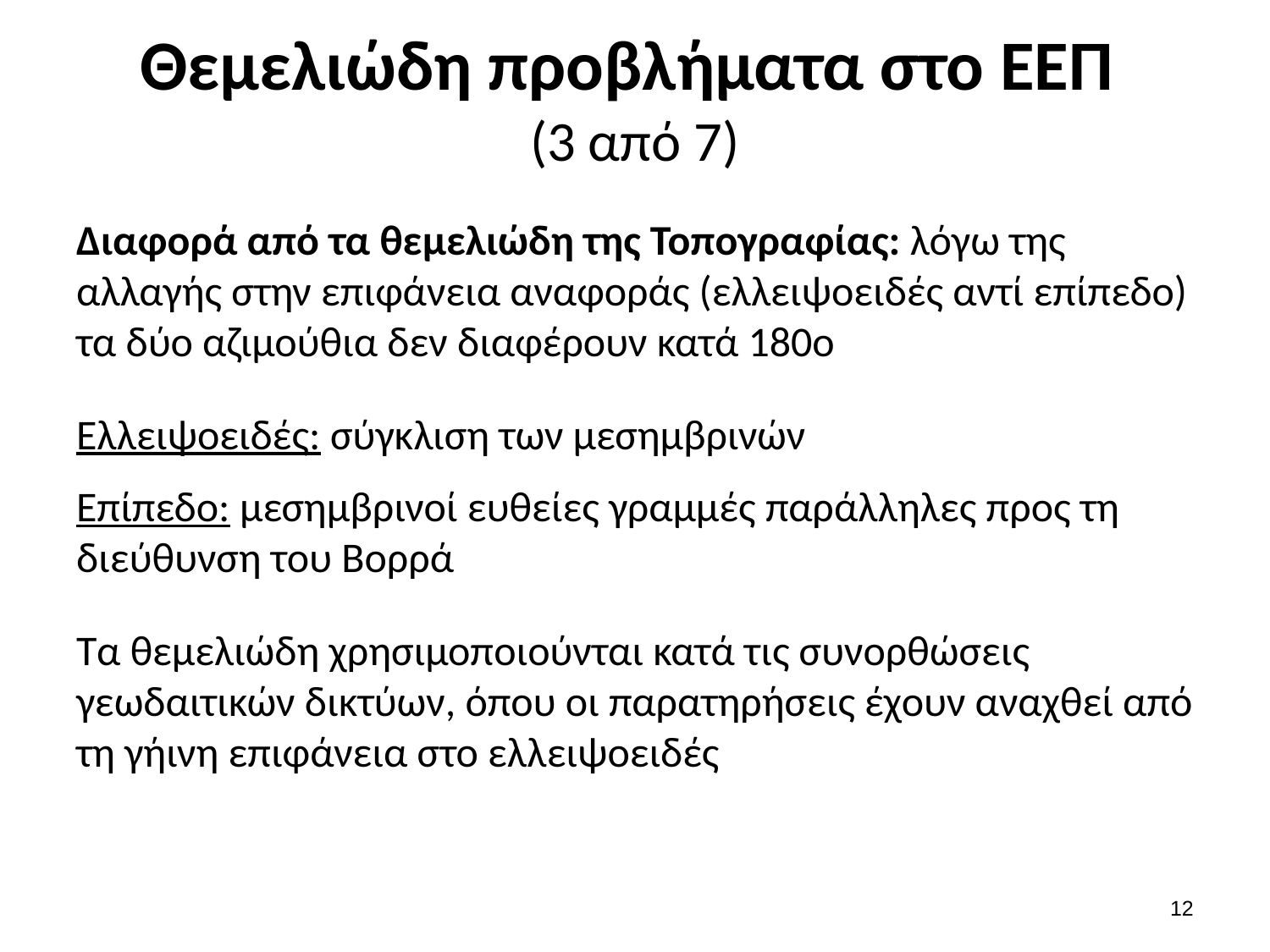

# Θεμελιώδη προβλήματα στο ΕΕΠ (3 από 7)
Διαφορά από τα θεμελιώδη της Τοπογραφίας: λόγω της αλλαγής στην επιφάνεια αναφοράς (ελλειψοειδές αντί επίπεδο) τα δύο αζιμούθια δεν διαφέρουν κατά 180ο
Ελλειψοειδές: σύγκλιση των μεσημβρινών
Επίπεδο: μεσημβρινοί ευθείες γραμμές παράλληλες προς τη διεύθυνση του Βορρά
Τα θεμελιώδη χρησιμοποιούνται κατά τις συνορθώσεις γεωδαιτικών δικτύων, όπου οι παρατηρήσεις έχουν αναχθεί από τη γήινη επιφάνεια στο ελλειψοειδές

12